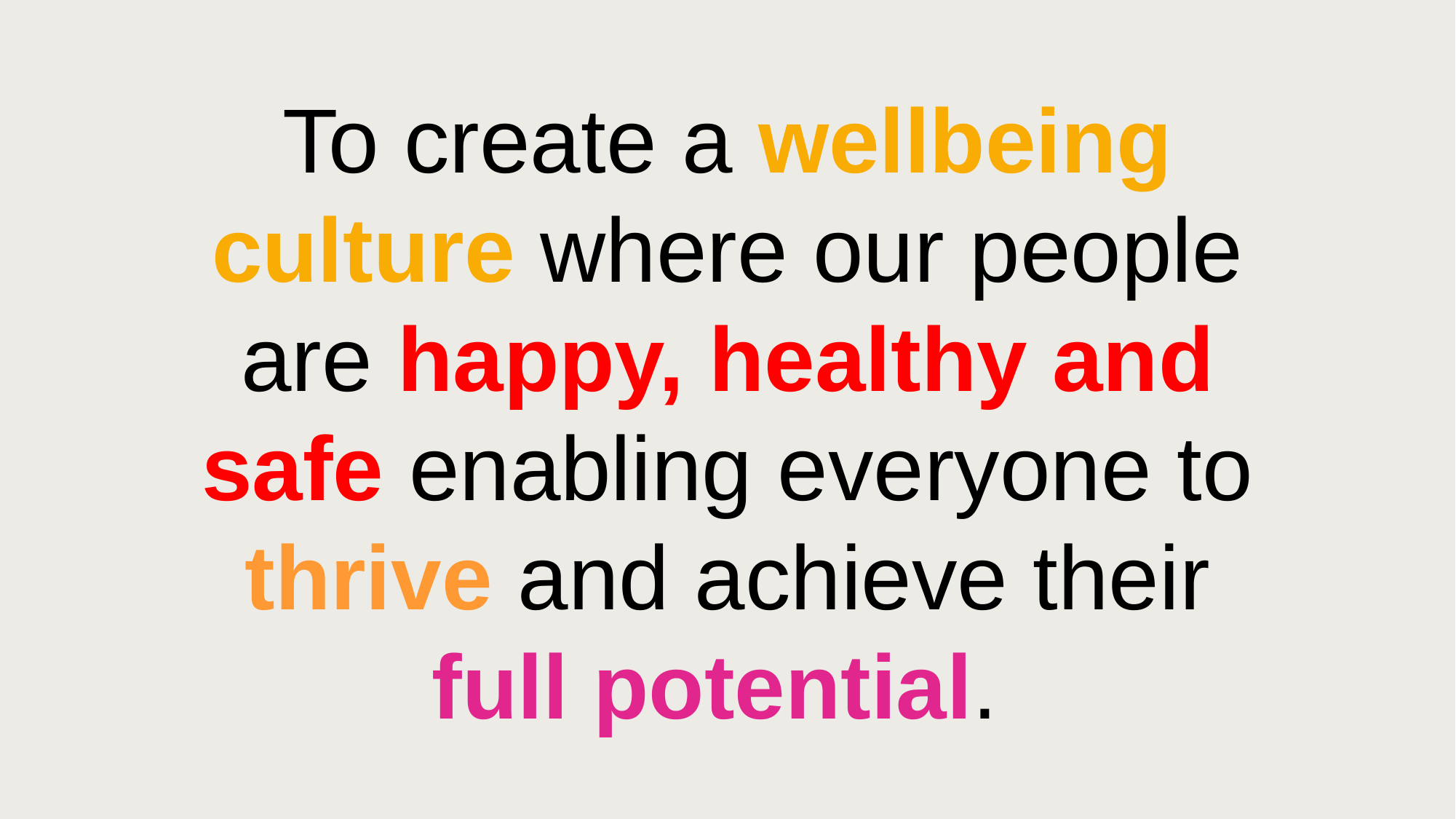

To create a wellbeing culture where our people are happy, healthy and safe enabling everyone to thrive and achieve their full potential.